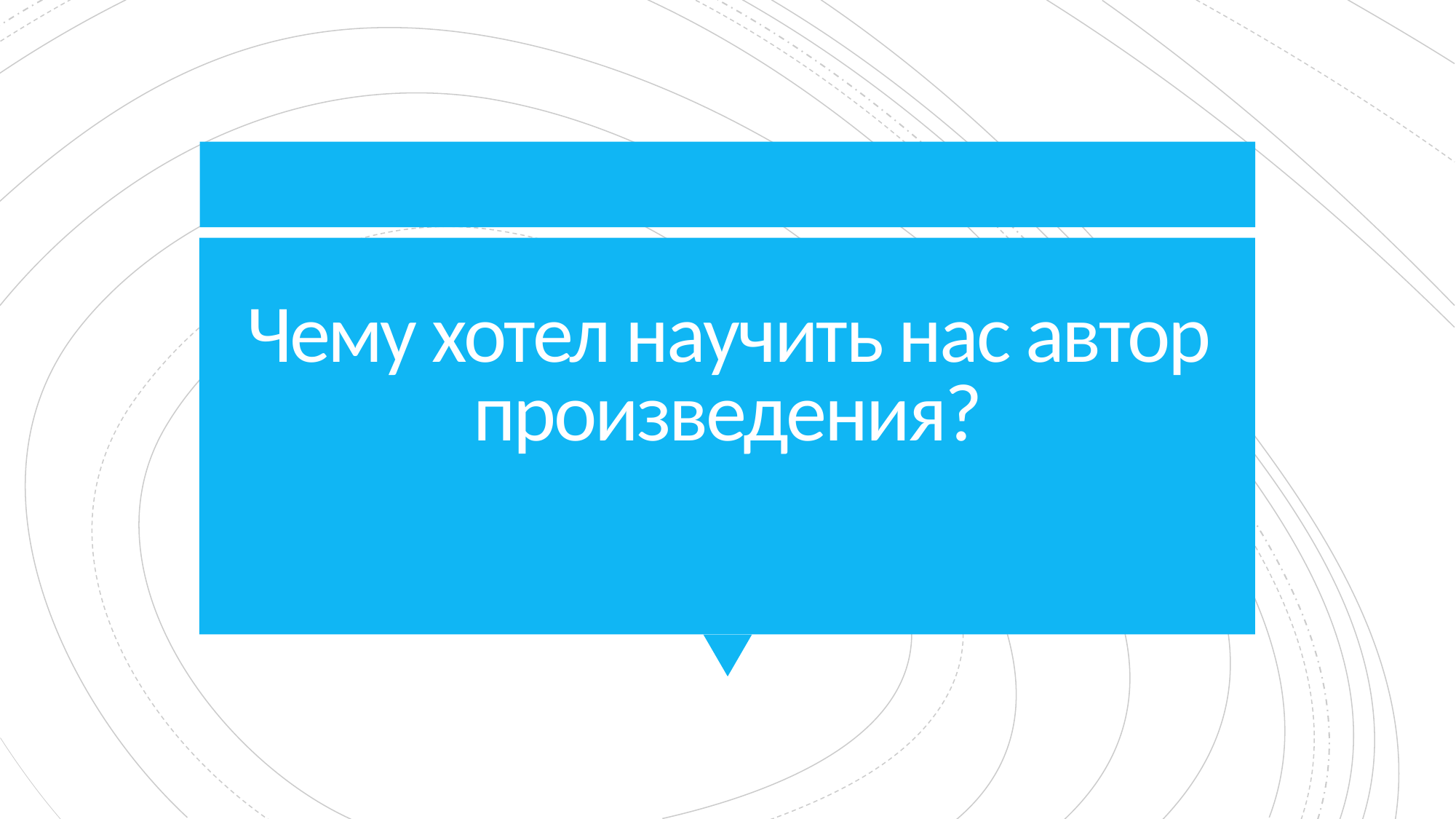

# Чему хотел научить нас автор произведения?